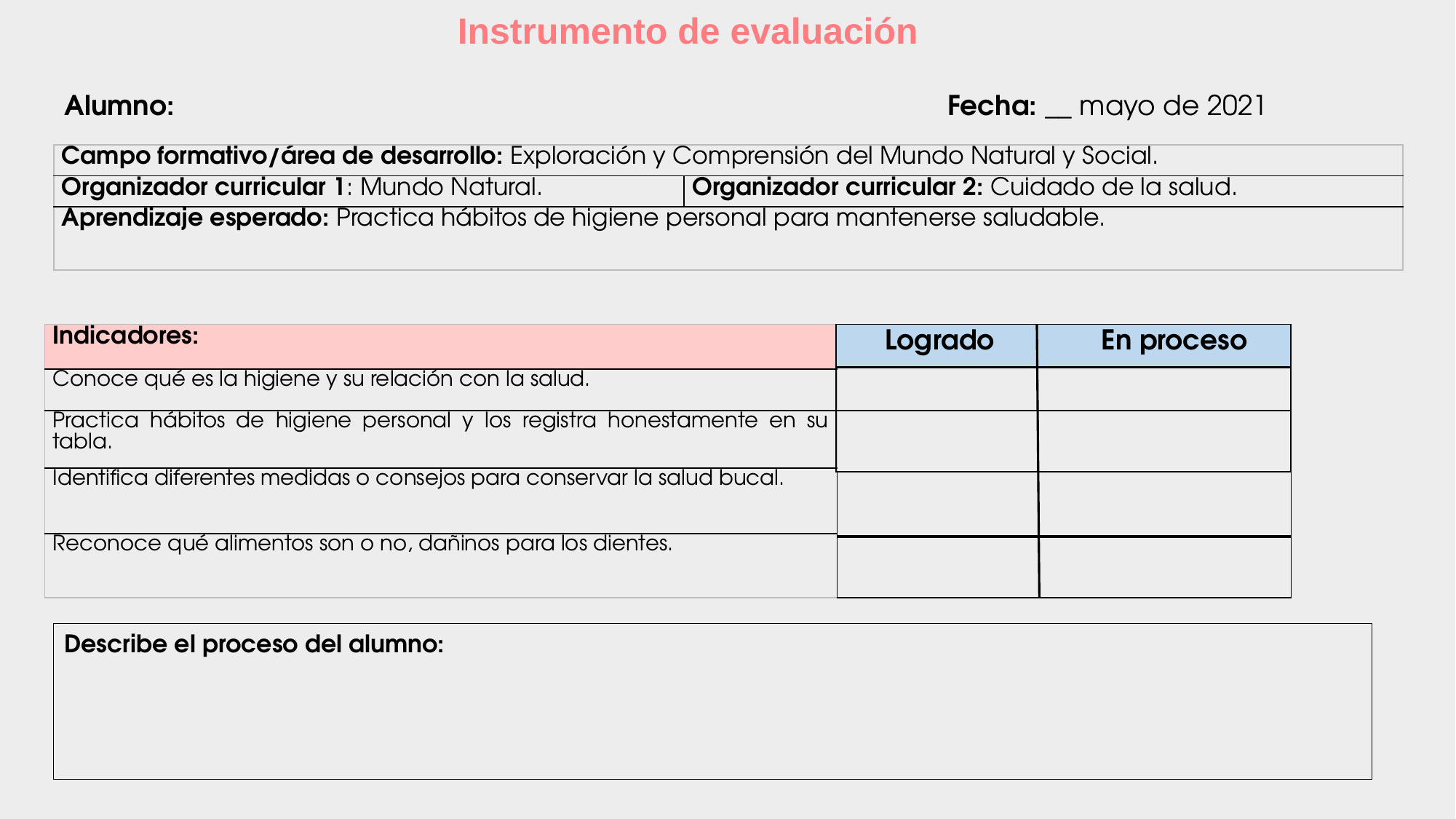

Instrumento de evaluación
Alumno: 	                                                                                       Fecha: __ mayo de 2021
| Campo formativo/área de desarrollo: Exploración y Comprensión del Mundo Natural y Social. |  |
| --- | --- |
| Organizador curricular 1: Mundo Natural. | Organizador curricular 2: Cuidado de la salud. |
| Aprendizaje esperado: Practica hábitos de higiene personal para mantenerse saludable. |  |
| Indicadores: |
| --- |
| Conoce qué es la higiene y su relación con la salud. |
| Practica hábitos de higiene personal y los registra honestamente en su tabla. |
| Identifica diferentes medidas o consejos para conservar la salud bucal. |
| Reconoce qué alimentos son o no, dañinos para los dientes. |
| Logrado En proceso |
| --- |
|  |
| --- |
|  |
| --- |
|  |
| --- |
|  |
| --- |
Describe el proceso del alumno: